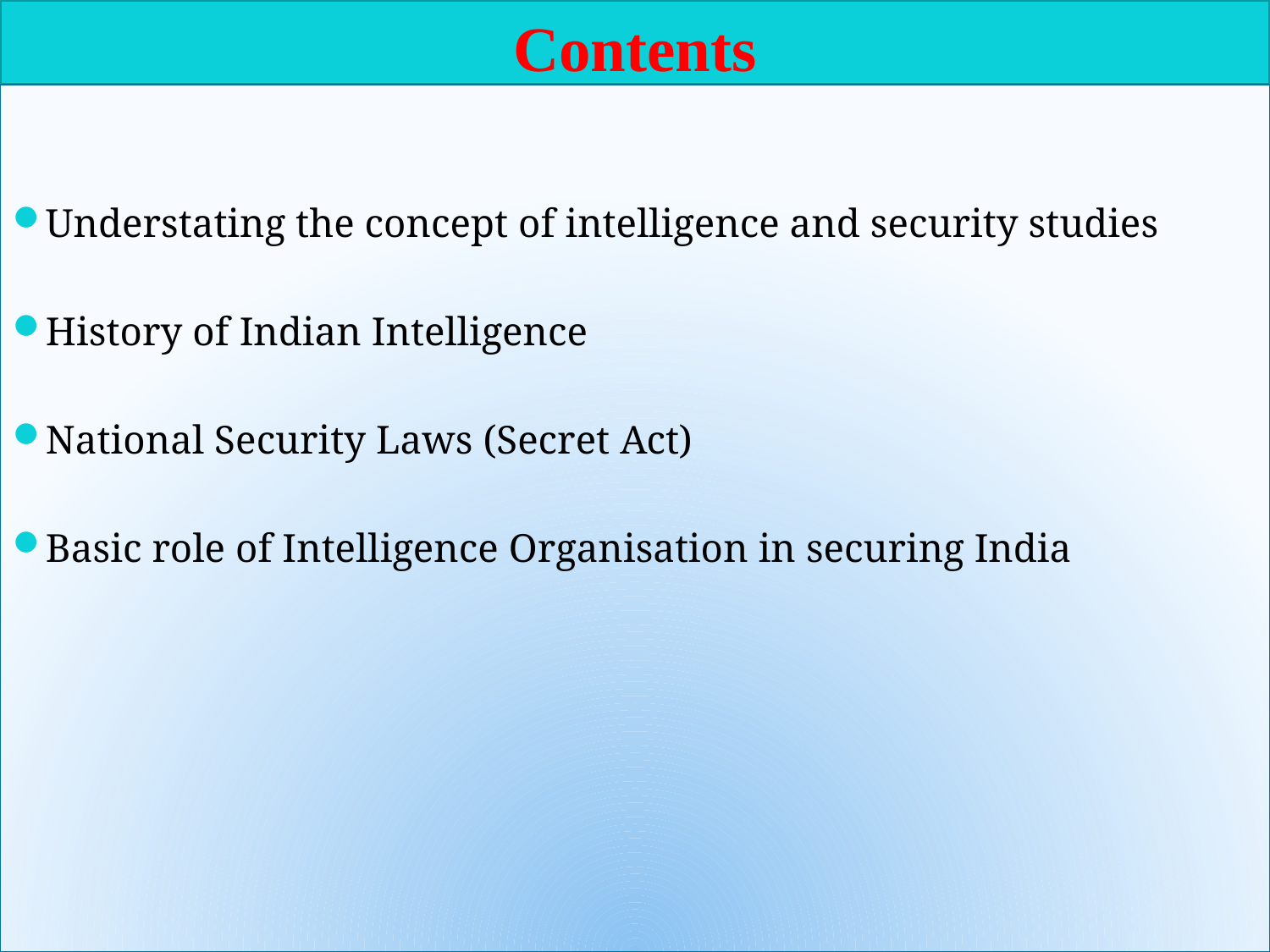

# Contents

Understating the concept of intelligence and security studies

History of Indian Intelligence

National Security Laws (Secret Act)

Basic role of Intelligence Organisation in securing India